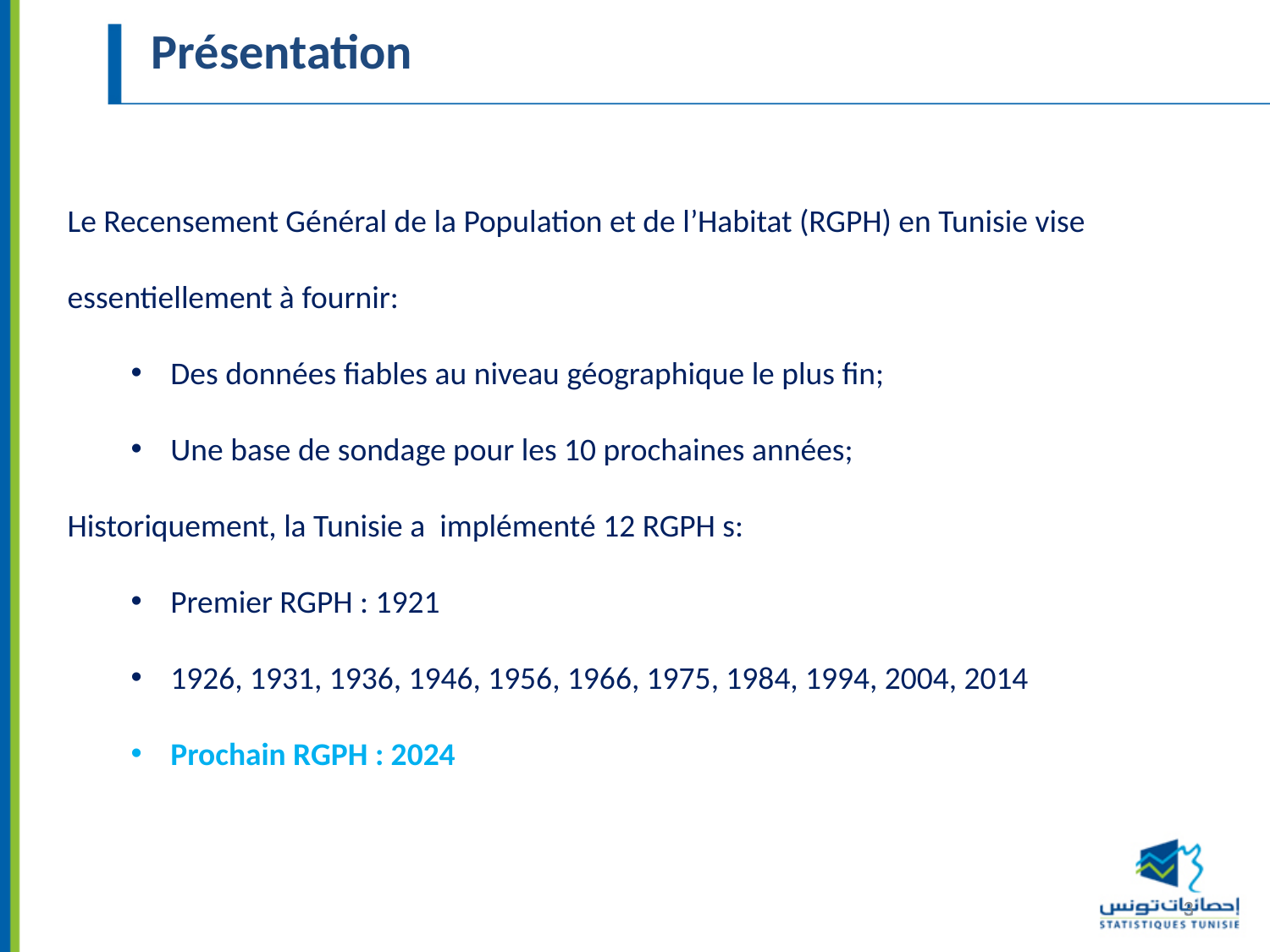

Présentation
Le Recensement Général de la Population et de l’Habitat (RGPH) en Tunisie vise essentiellement à fournir:
Des données fiables au niveau géographique le plus fin;
Une base de sondage pour les 10 prochaines années;
Historiquement, la Tunisie a  implémenté 12 RGPH s:
Premier RGPH : 1921
1926, 1931, 1936, 1946, 1956, 1966, 1975, 1984, 1994, 2004, 2014
Prochain RGPH : 2024
3